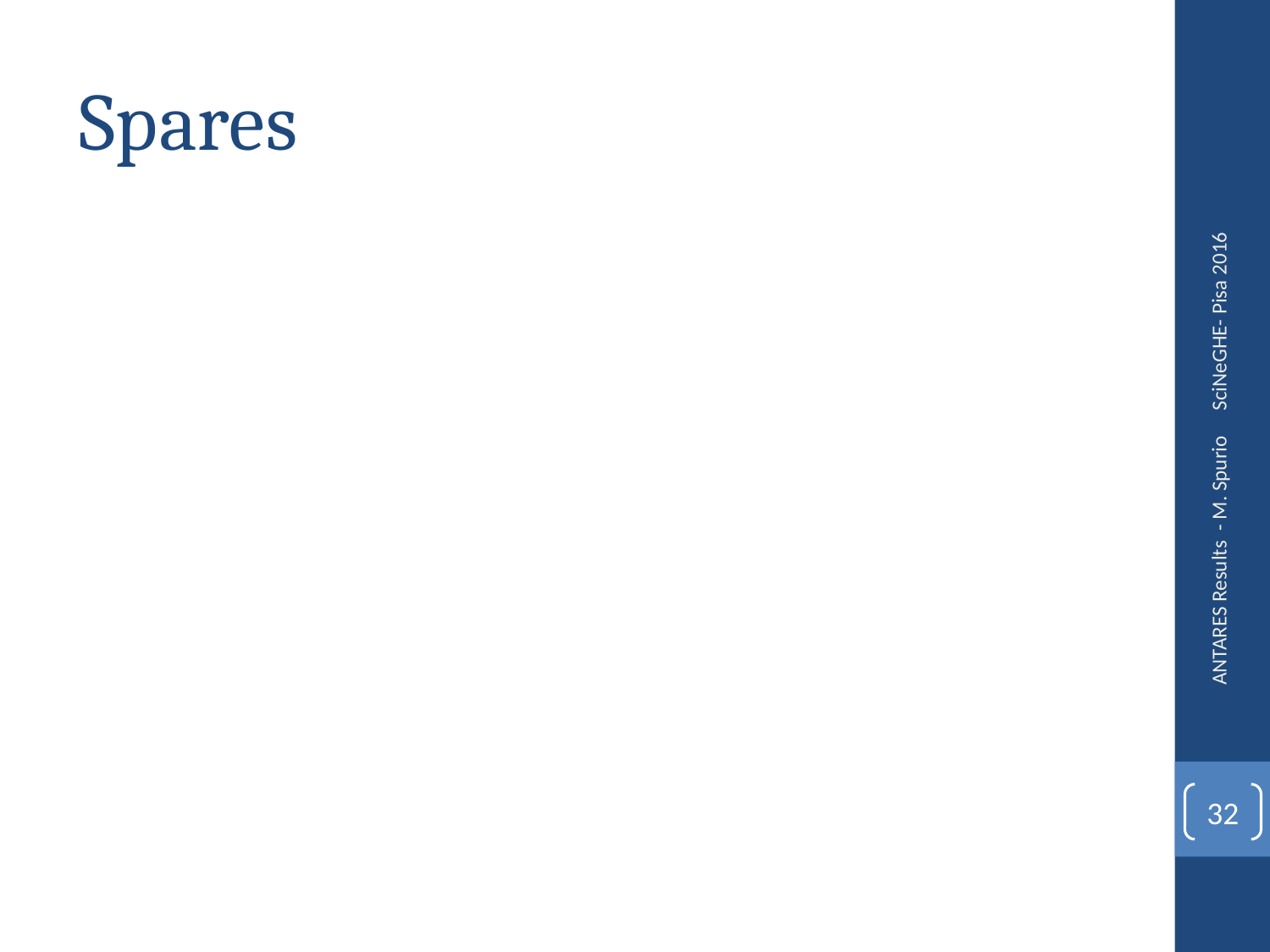

# Spares

SciNeGHE- Pisa 2016
ANTARES Results  - M. Spurio
32